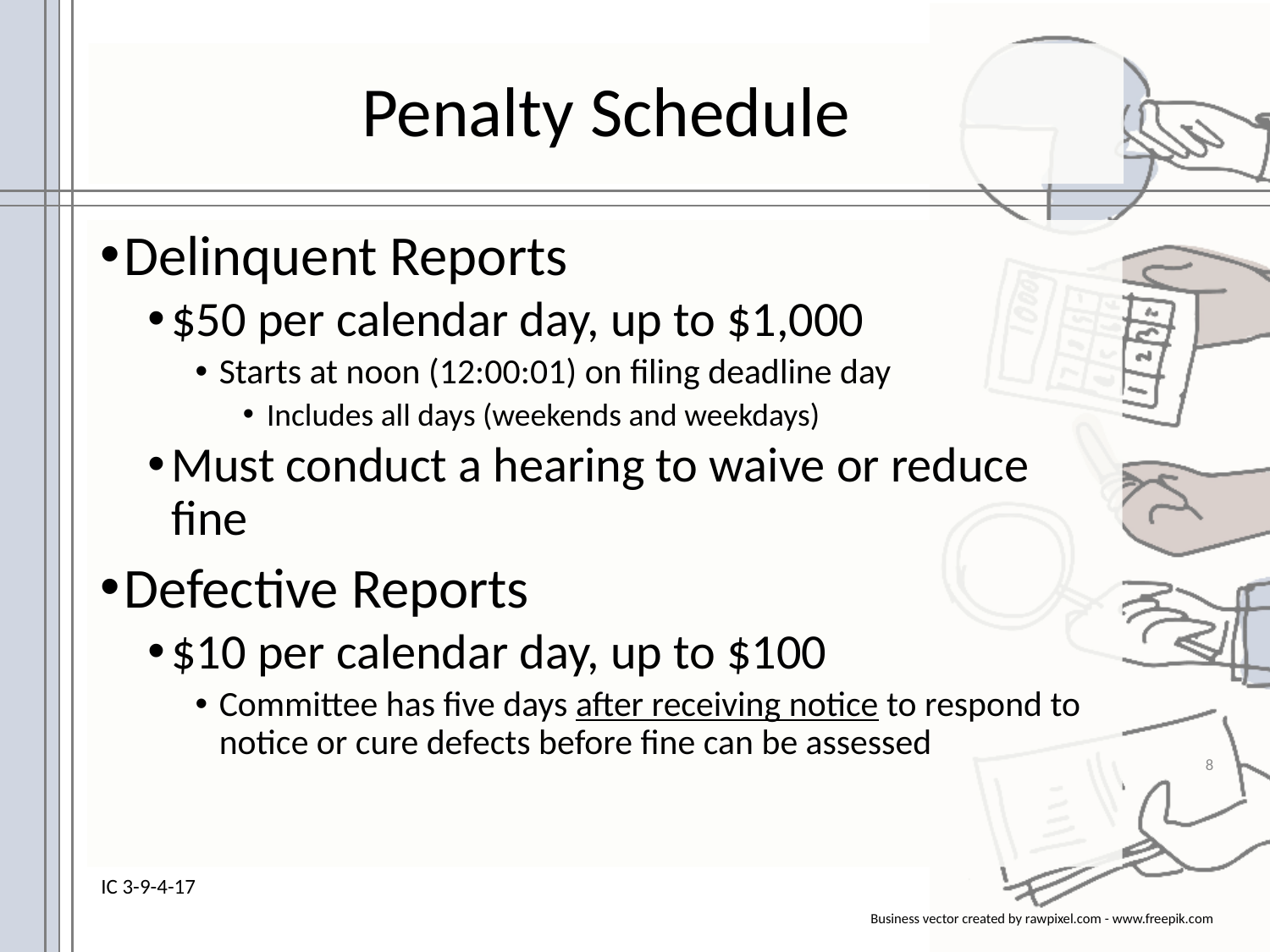

# Penalty Schedule
Delinquent Reports
$50 per calendar day, up to $1,000
Starts at noon (12:00:01) on filing deadline day
Includes all days (weekends and weekdays)
Must conduct a hearing to waive or reduce fine
Defective Reports
$10 per calendar day, up to $100
Committee has five days after receiving notice to respond to notice or cure defects before fine can be assessed
8
IC 3-9-4-17